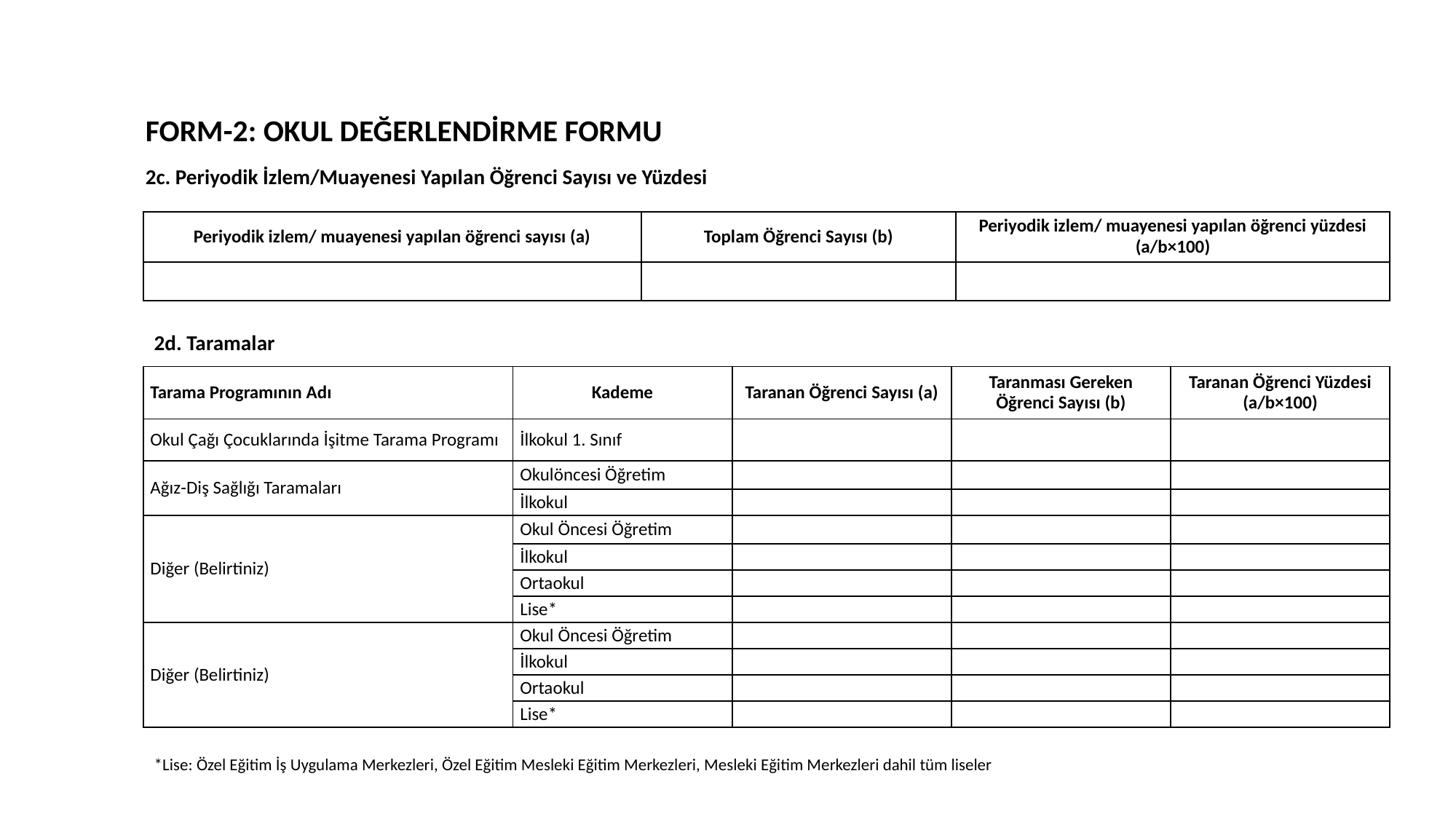

İlçe Değerlendirme Ekibi Tarafından Yapılması Gereken Çalışmalar

FORM-2: OKUL DEĞERLENDİRME FORMU
2c. Periyodik İzlem/Muayenesi Yapılan Öğrenci Sayısı ve Yüzdesi
| Periyodik izlem/ muayenesi yapılan öğrenci sayısı (a) | Toplam Öğrenci Sayısı (b) | Periyodik izlem/ muayenesi yapılan öğrenci yüzdesi (a/b×100) |
| --- | --- | --- |
|  |  |  |
2d. Taramalar
| Tarama Programının Adı | Kademe | Taranan Öğrenci Sayısı (a) | Taranması Gereken Öğrenci Sayısı (b) | Taranan Öğrenci Yüzdesi (a/b×100) |
| --- | --- | --- | --- | --- |
| Okul Çağı Çocuklarında İşitme Tarama Programı | İlkokul 1. Sınıf |  |  |  |
| Ağız-Diş Sağlığı Taramaları | Okulöncesi Öğretim |  |  |  |
|  | İlkokul |  |  |  |
| Diğer (Belirtiniz) | Okul Öncesi Öğretim |  |  |  |
|  | İlkokul |  |  |  |
|  | Ortaokul |  |  |  |
|  | Lise\* |  |  |  |
| Diğer (Belirtiniz) | Okul Öncesi Öğretim |  |  |  |
|  | İlkokul |  |  |  |
|  | Ortaokul |  |  |  |
|  | Lise\* |  |  |  |
*Lise: Özel Eğitim İş Uygulama Merkezleri, Özel Eğitim Mesleki Eğitim Merkezleri, Mesleki Eğitim Merkezleri dahil tüm liseler